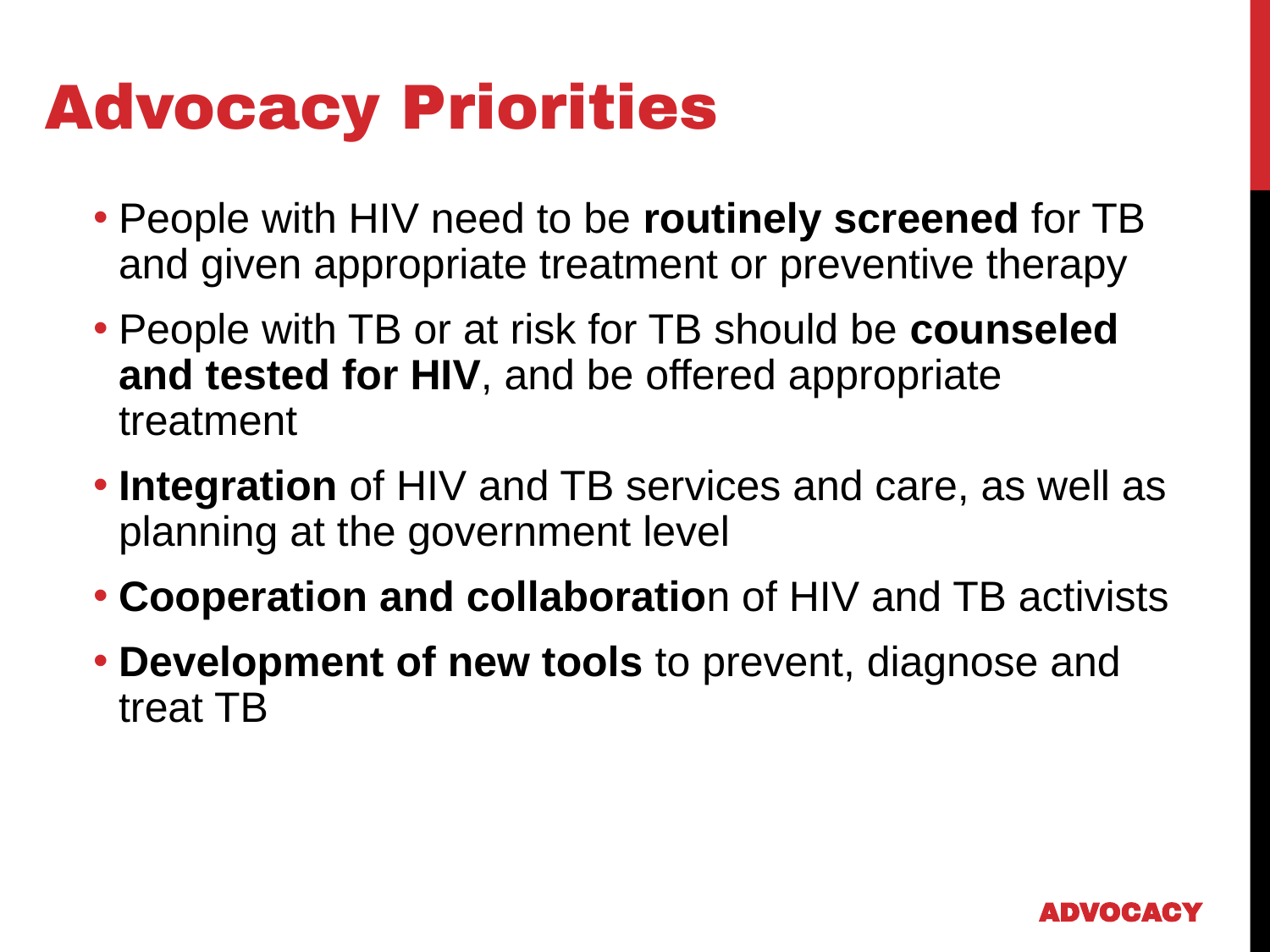

Advocacy Priorities
People with HIV need to be routinely screened for TB and given appropriate treatment or preventive therapy
People with TB or at risk for TB should be counseled and tested for HIV, and be offered appropriate treatment
Integration of HIV and TB services and care, as well as planning at the government level
Cooperation and collaboration of HIV and TB activists
Development of new tools to prevent, diagnose and treat TB
ADVOCACY